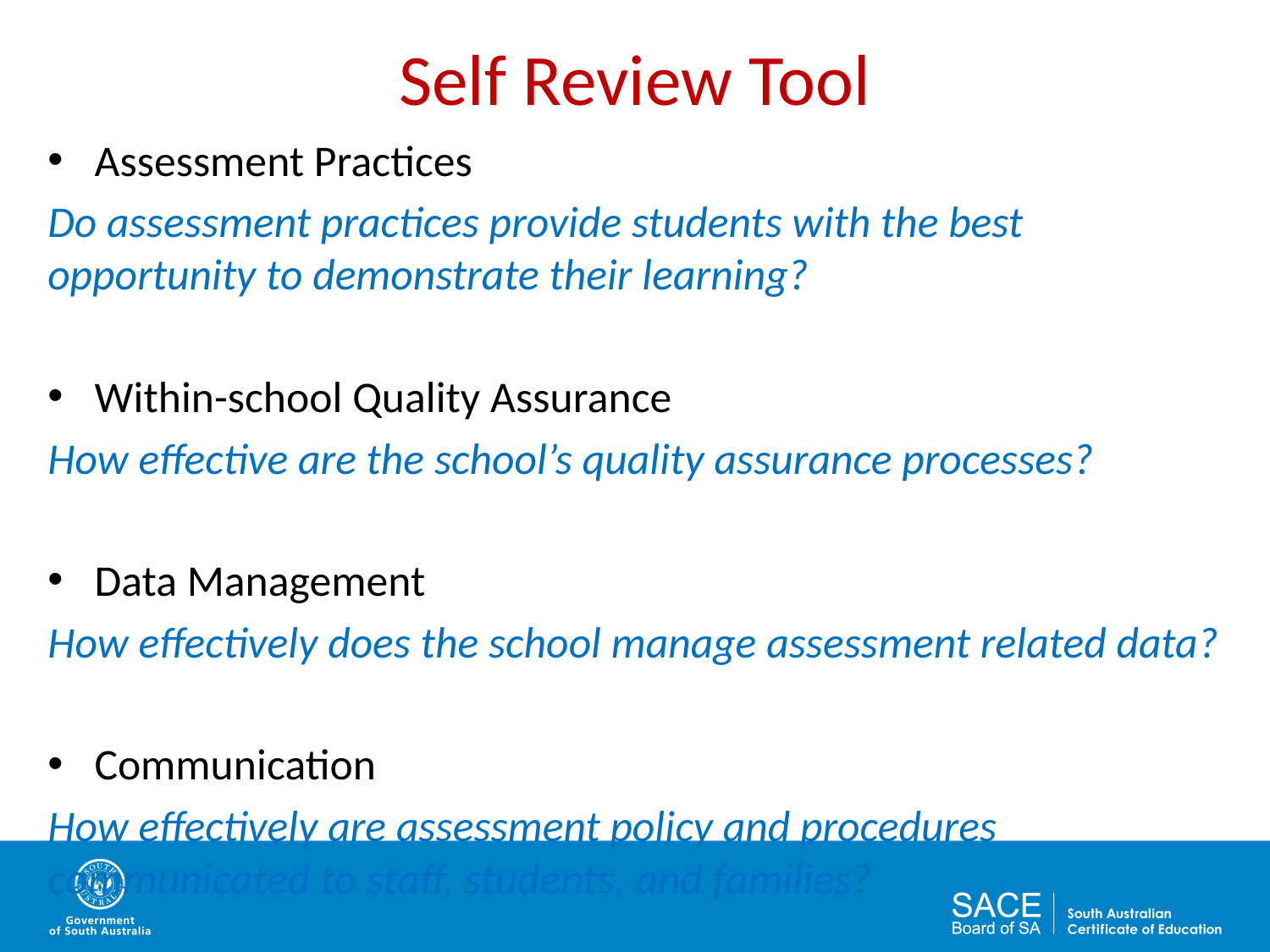

# Self Review Tool
Assessment Practices
Do assessment practices provide students with the best opportunity to demonstrate their learning?

Within-school Quality Assurance
How effective are the school’s quality assurance processes?

Data Management
How effectively does the school manage assessment related data?

Communication
How effectively are assessment policy and procedures communicated to staff, students, and families?